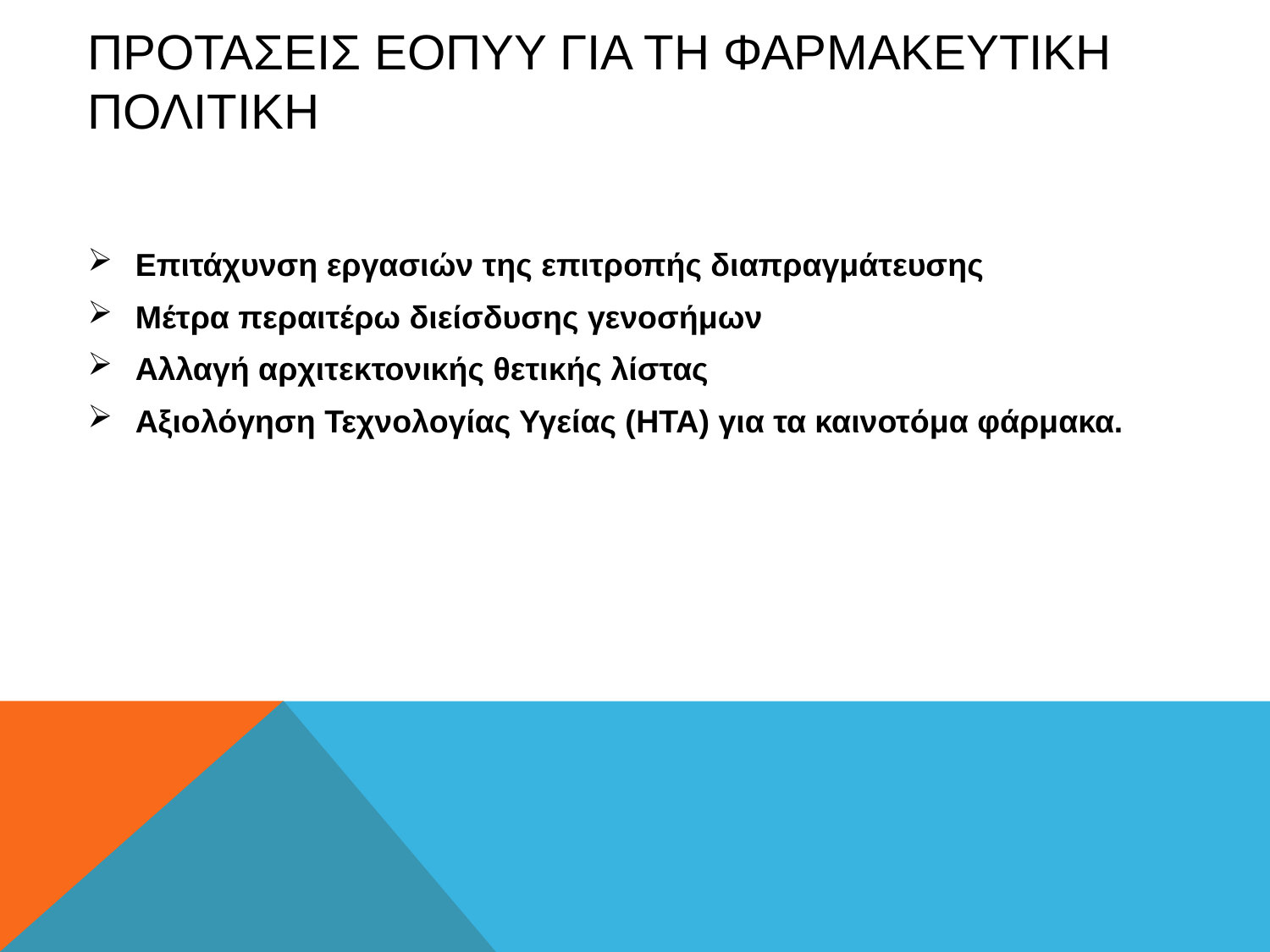

# Προτασεισ ΕΟΠΥΥ για τη Φαρμακευτικη Πολιτικη

Επιτάχυνση εργασιών της επιτροπής διαπραγμάτευσης
Μέτρα περαιτέρω διείσδυσης γενοσήμων
Αλλαγή αρχιτεκτονικής θετικής λίστας
Αξιολόγηση Τεχνολογίας Υγείας (HTA) για τα καινοτόμα φάρμακα.